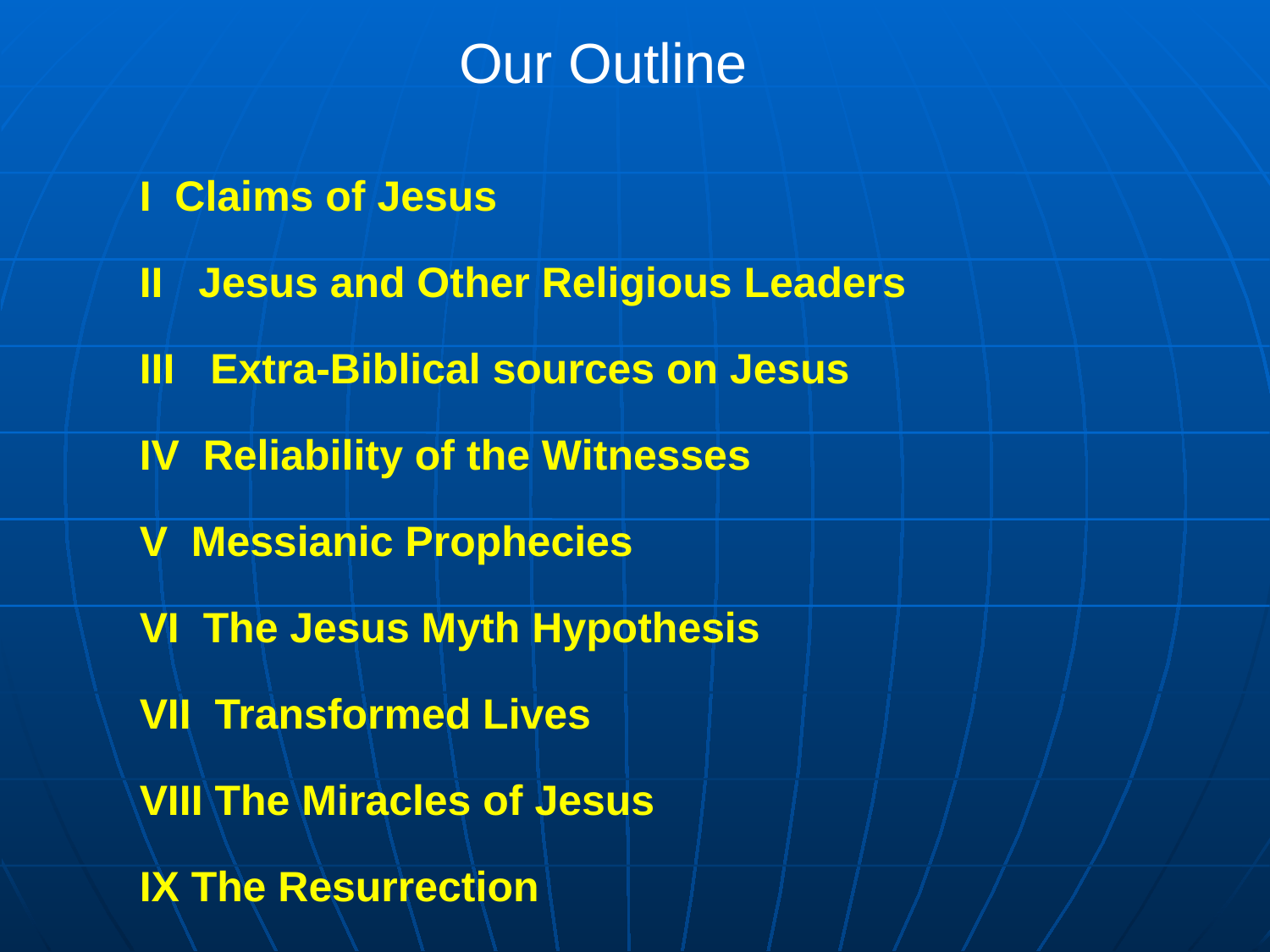

Our Outline
I  Claims of Jesus
II   Jesus and Other Religious Leaders
III   Extra-Biblical sources on Jesus
IV  Reliability of the Witnesses
V  Messianic Prophecies
VI  The Jesus Myth Hypothesis
VII  Transformed Lives
VIII The Miracles of Jesus
IX The Resurrection